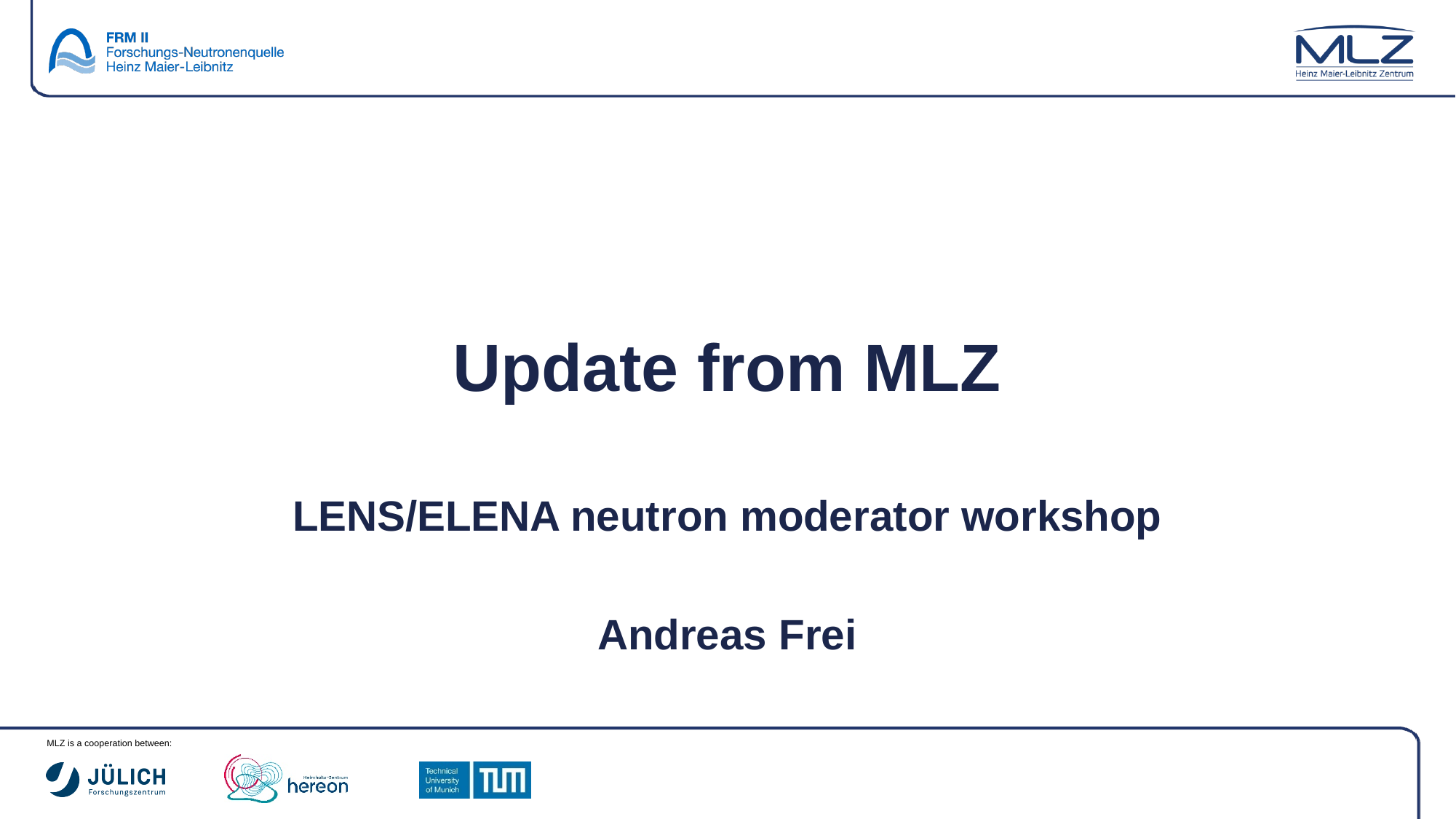

# Update from MLZ
LENS/ELENA neutron moderator workshop

Andreas Frei